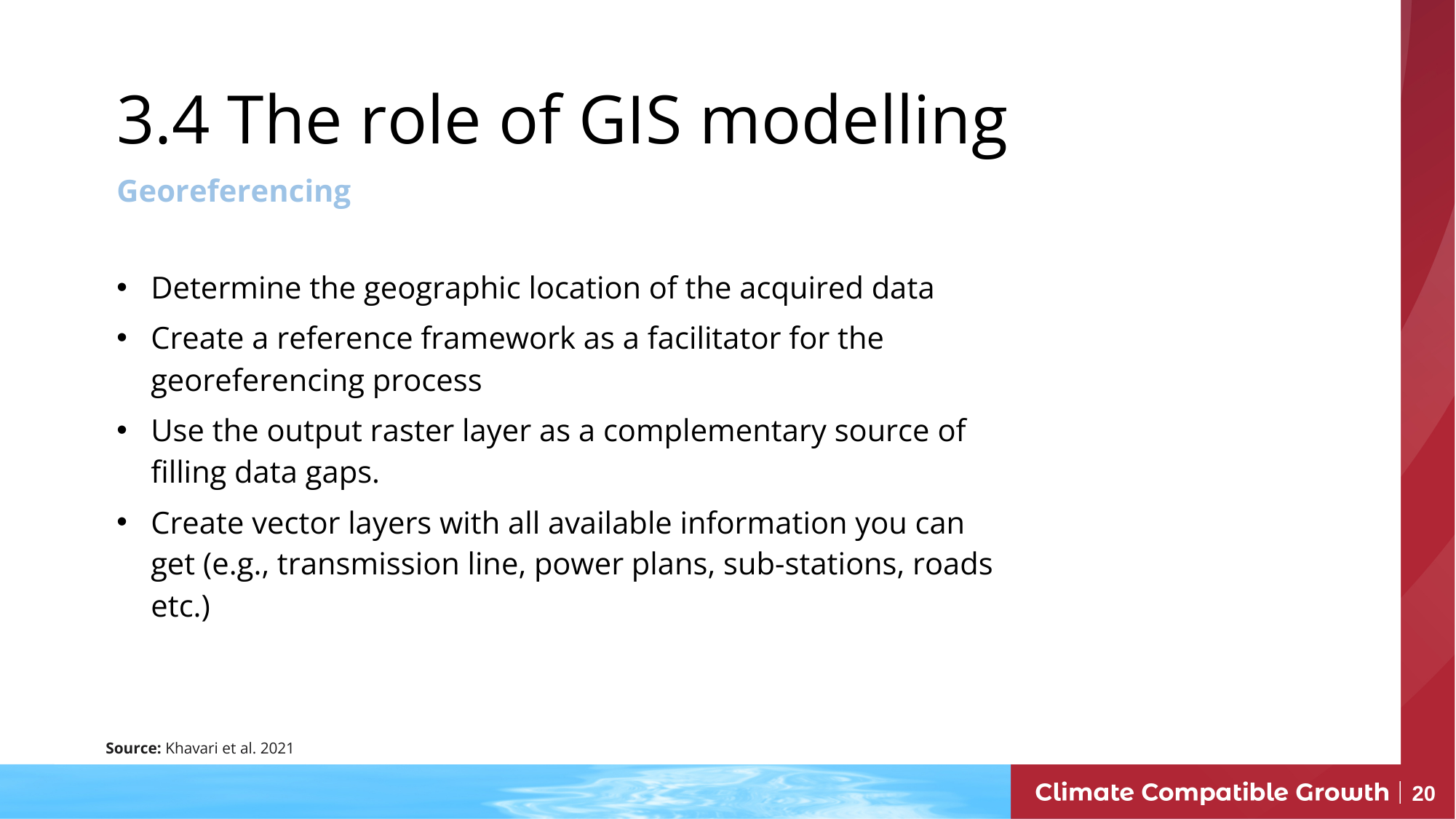

3.4 The role of GIS modelling
Georeferencing
Determine the geographic location of the acquired data
Create a reference framework as a facilitator for the georeferencing process
Use the output raster layer as a complementary source of filling data gaps.
Create vector layers with all available information you can get (e.g., transmission line, power plans, sub-stations, roads etc.)
Source: Khavari et al. 2021